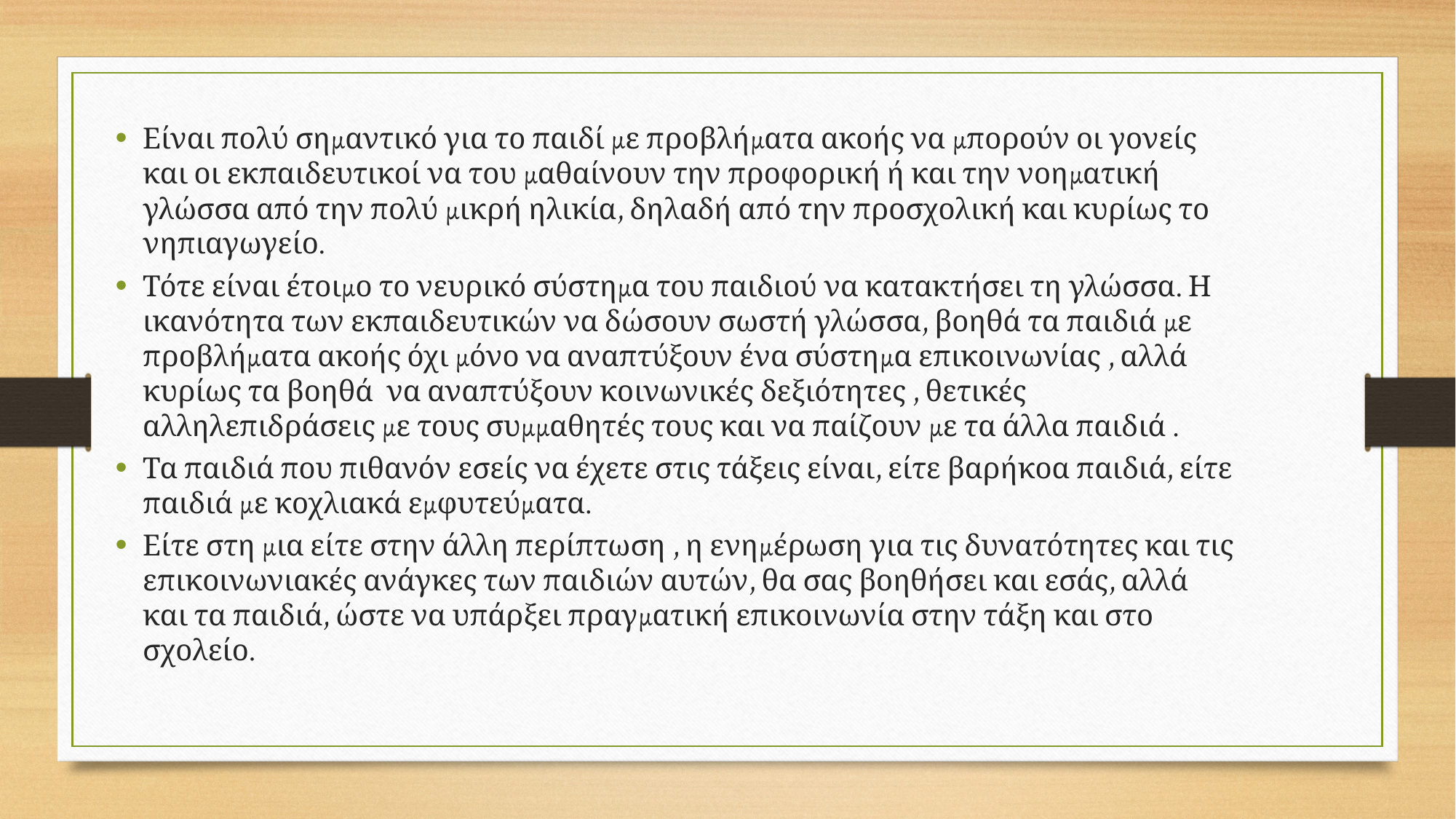

Είναι πολύ σημαντικό για το παιδί με προβλήματα ακοής να μπορούν οι γονείς και οι εκπαιδευτικοί να του μαθαίνουν την προφορική ή και την νοηματική γλώσσα από την πολύ μικρή ηλικία, δηλαδή από την προσχολική και κυρίως το νηπιαγωγείο.
Τότε είναι έτοιμο το νευρικό σύστημα του παιδιού να κατακτήσει τη γλώσσα. Η ικανότητα των εκπαιδευτικών να δώσουν σωστή γλώσσα, βοηθά τα παιδιά με προβλήματα ακοής όχι μόνο να αναπτύξουν ένα σύστημα επικοινωνίας , αλλά κυρίως τα βοηθά  να αναπτύξουν κοινωνικές δεξιότητες , θετικές αλληλεπιδράσεις με τους συμμαθητές τους και να παίζουν με τα άλλα παιδιά .
Τα παιδιά που πιθανόν εσείς να έχετε στις τάξεις είναι, είτε βαρήκοα παιδιά, είτε παιδιά με κοχλιακά εμφυτεύματα.
Είτε στη μια είτε στην άλλη περίπτωση , η ενημέρωση για τις δυνατότητες και τις επικοινωνιακές ανάγκες των παιδιών αυτών, θα σας βοηθήσει και εσάς, αλλά και τα παιδιά, ώστε να υπάρξει πραγματική επικοινωνία στην τάξη και στο σχολείο.